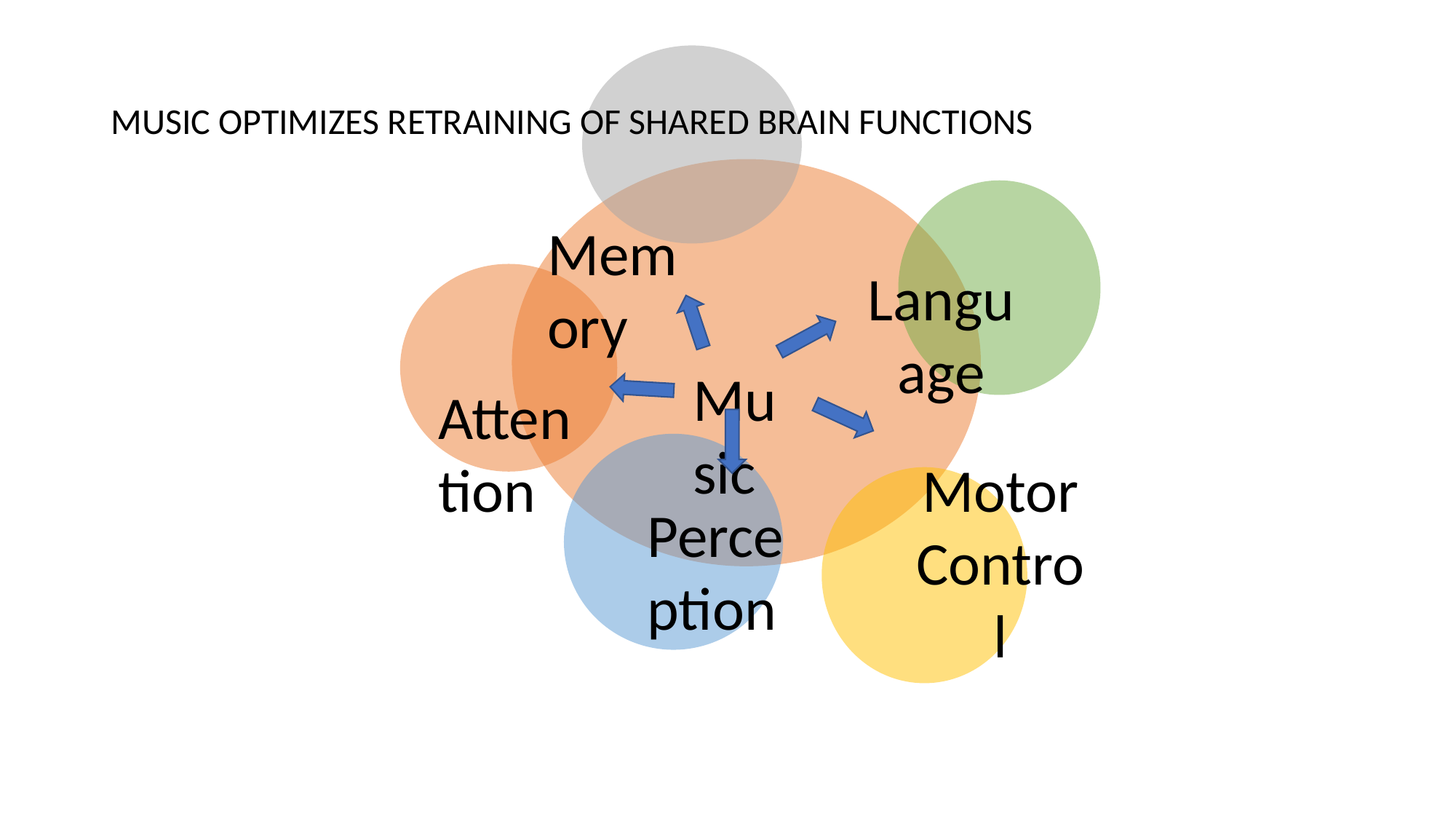

# MUSIC OPTIMIZES RETRAINING OF SHARED BRAIN FUNCTIONS

Memory
Language

Music

Attention

Motor Control
Perception